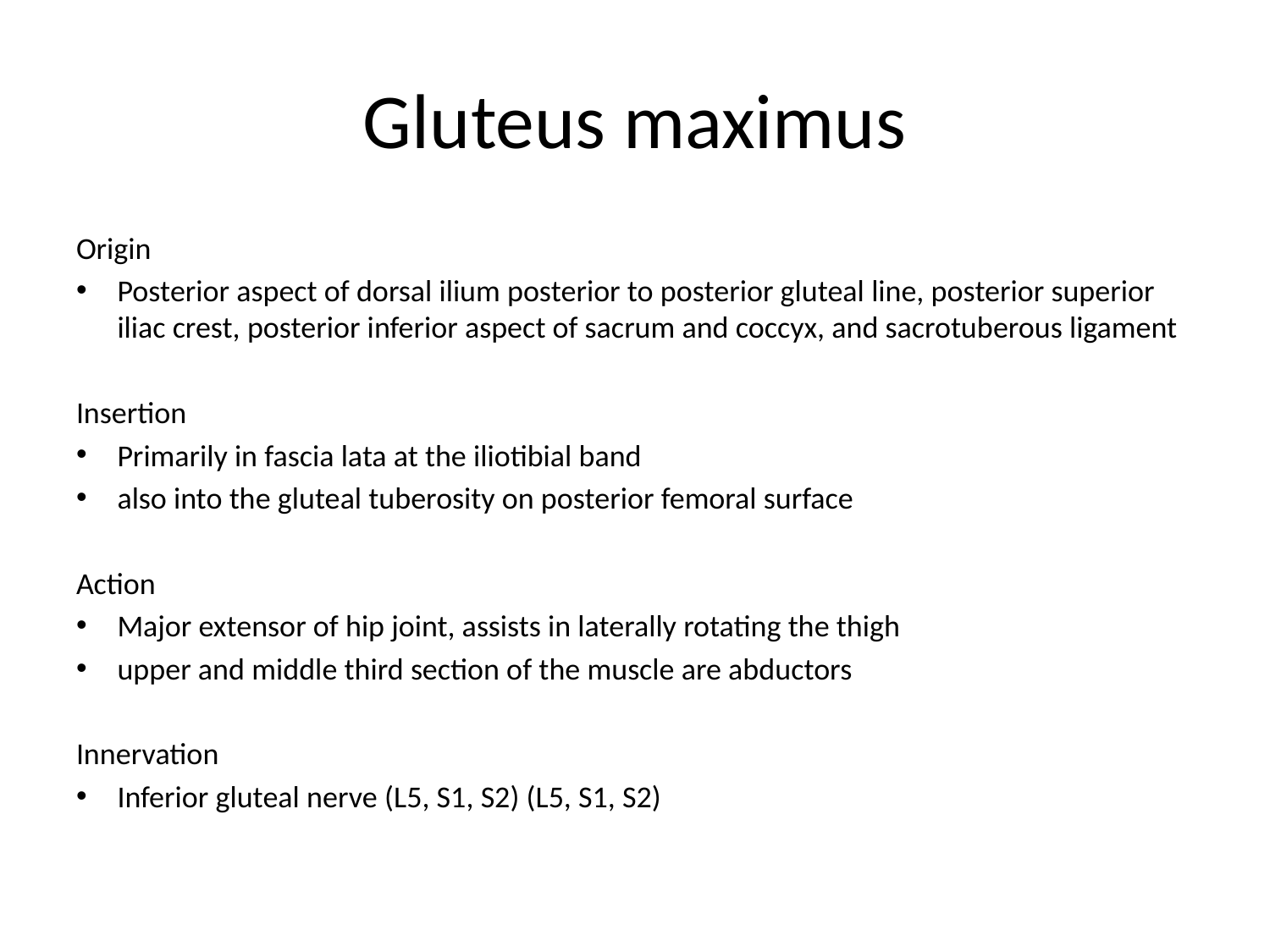

# Gluteus maximus
Origin
Posterior aspect of dorsal ilium posterior to posterior gluteal line, posterior superior iliac crest, posterior inferior aspect of sacrum and coccyx, and sacrotuberous ligament

Insertion
Primarily in fascia lata at the iliotibial band
also into the gluteal tuberosity on posterior femoral surface

Action
Major extensor of hip joint, assists in laterally rotating the thigh
upper and middle third section of the muscle are abductors

Innervation
Inferior gluteal nerve (L5, S1, S2) (L5, S1, S2)